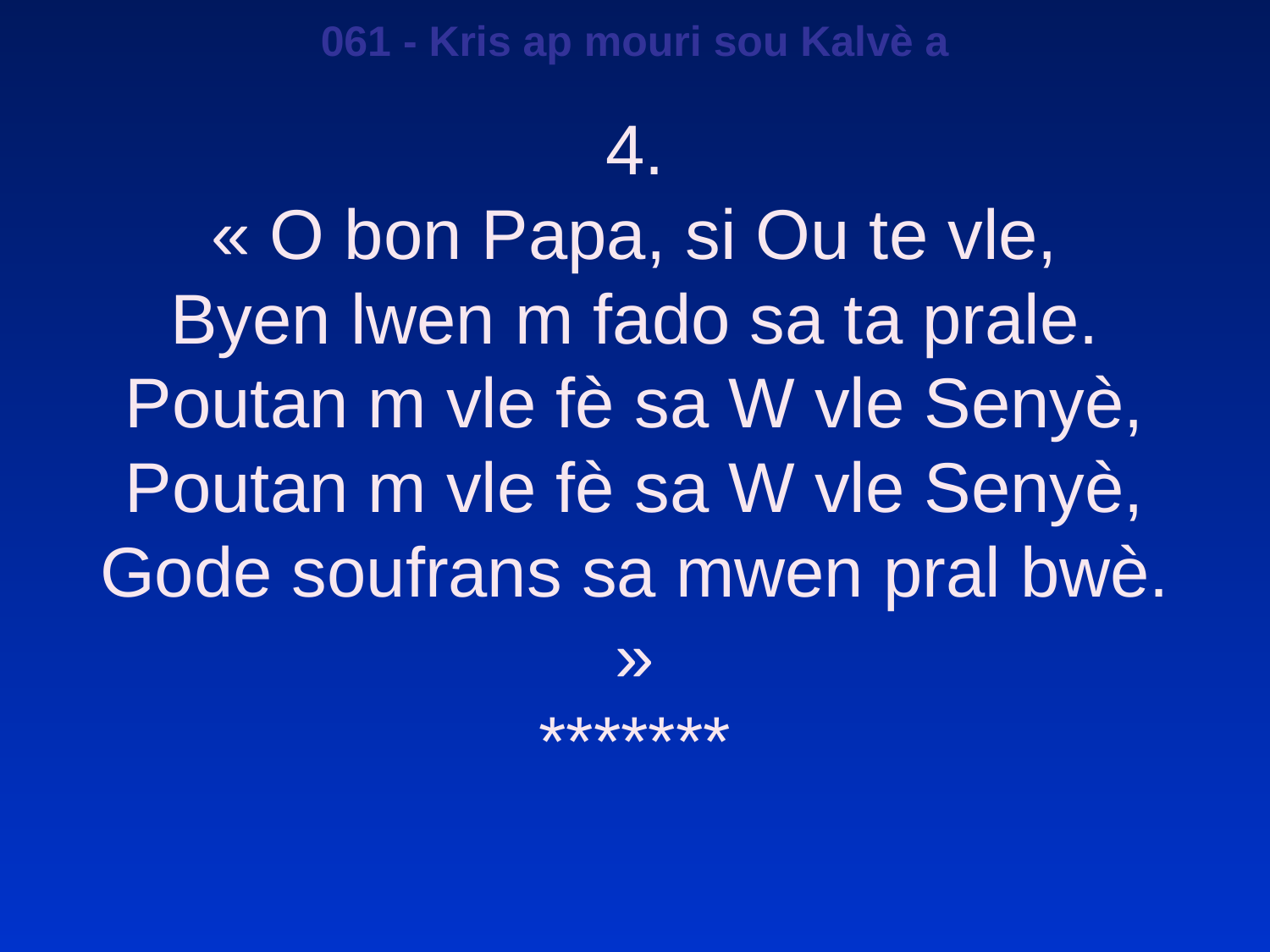

061 - Kris ap mouri sou Kalvè a
4.
« O bon Papa, si Ou te vle,
Byen lwen m fado sa ta prale.
Poutan m vle fè sa W vle Senyè,
Poutan m vle fè sa W vle Senyè,
Gode soufrans sa mwen pral bwè. »
*******